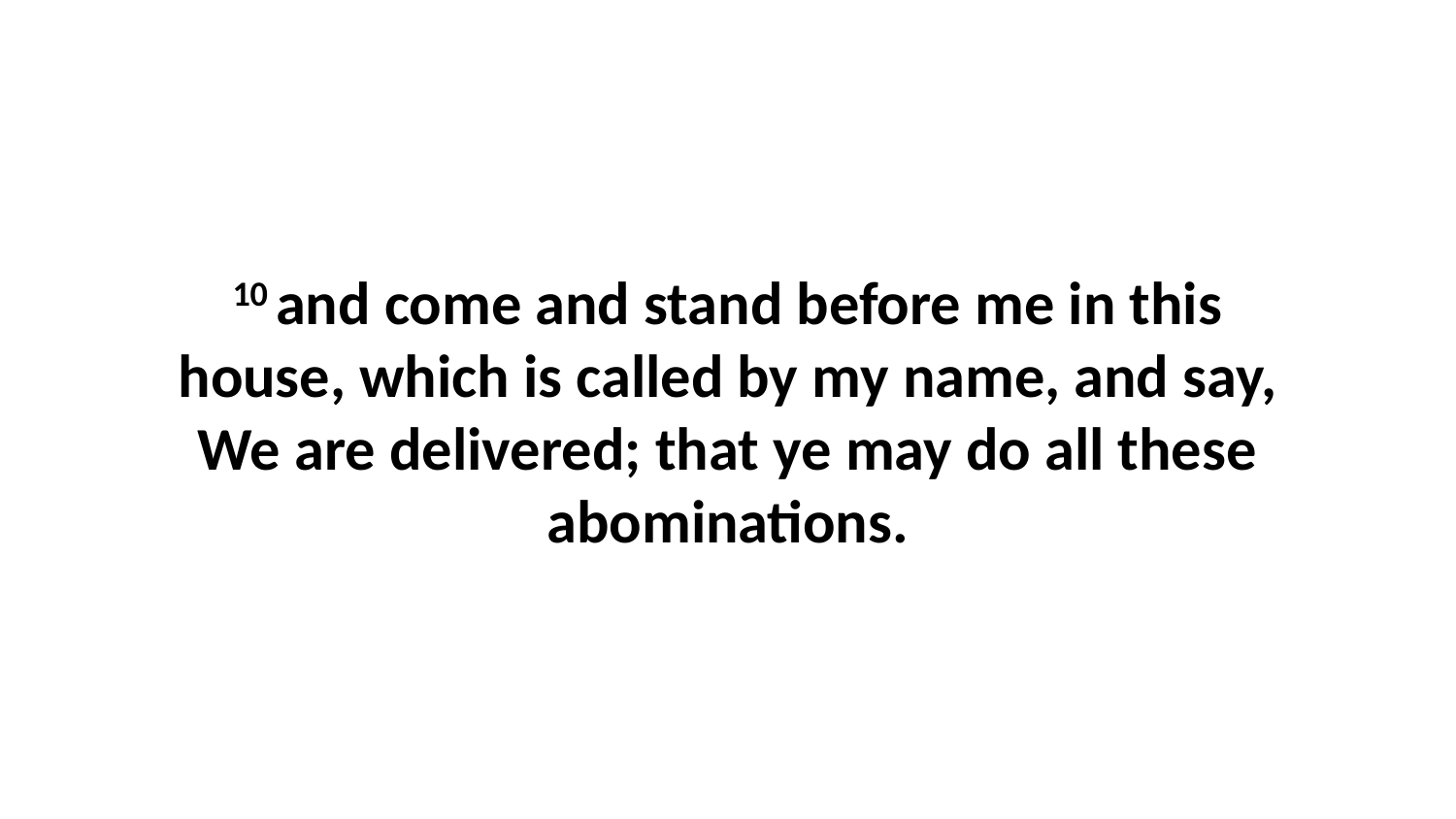

10 and come and stand before me in this house, which is called by my name, and say, We are delivered; that ye may do all these abominations.